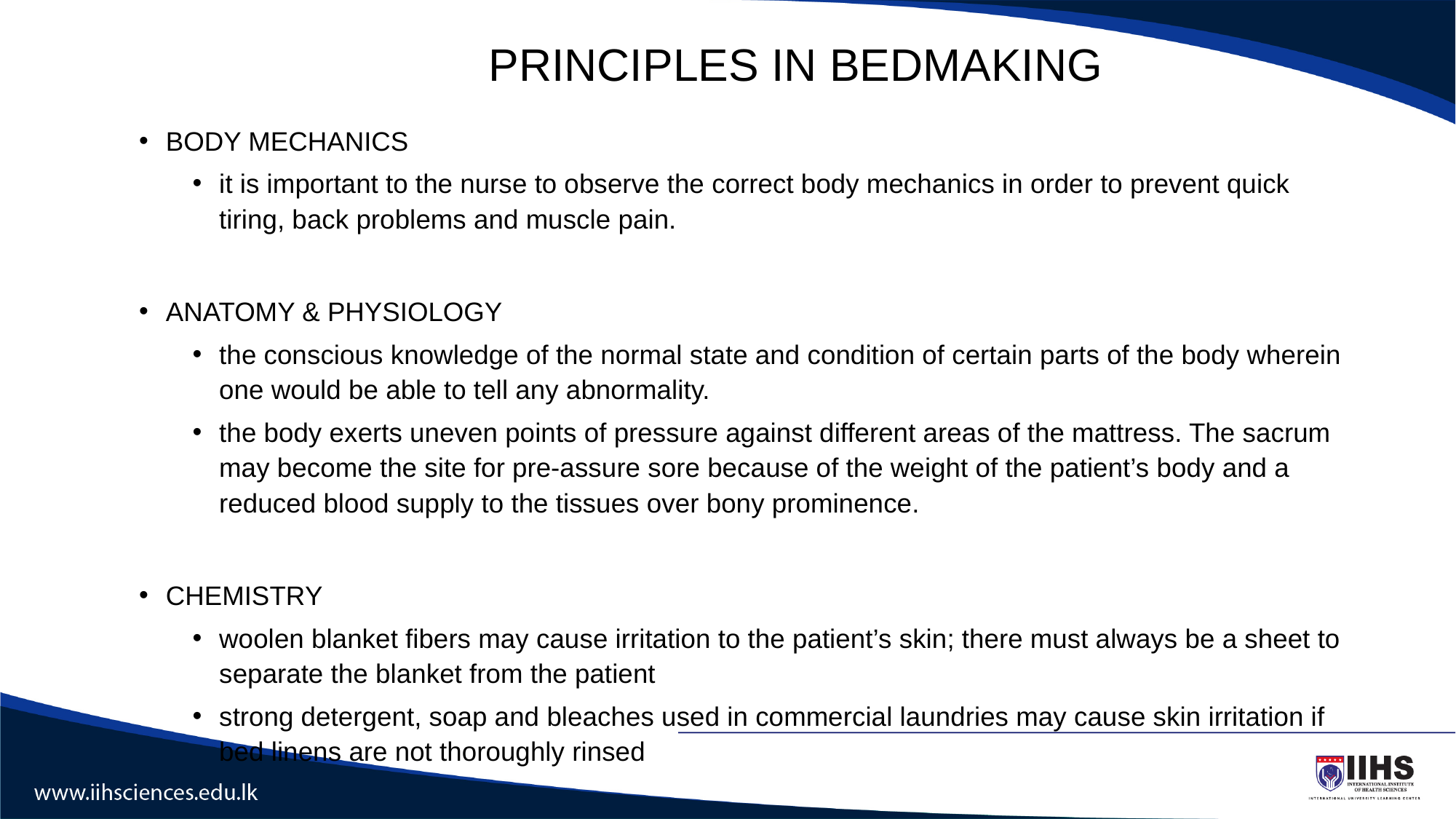

# PRINCIPLES IN BEDMAKING
BODY MECHANICS
it is important to the nurse to observe the correct body mechanics in order to prevent quick tiring, back problems and muscle pain.

ANATOMY & PHYSIOLOGY
the conscious knowledge of the normal state and condition of certain parts of the body wherein one would be able to tell any abnormality.
the body exerts uneven points of pressure against different areas of the mattress. The sacrum may become the site for pre-assure sore because of the weight of the patient’s body and a reduced blood supply to the tissues over bony prominence.

CHEMISTRY
woolen blanket fibers may cause irritation to the patient’s skin; there must always be a sheet to separate the blanket from the patient
strong detergent, soap and bleaches used in commercial laundries may cause skin irritation if bed linens are not thoroughly rinsed